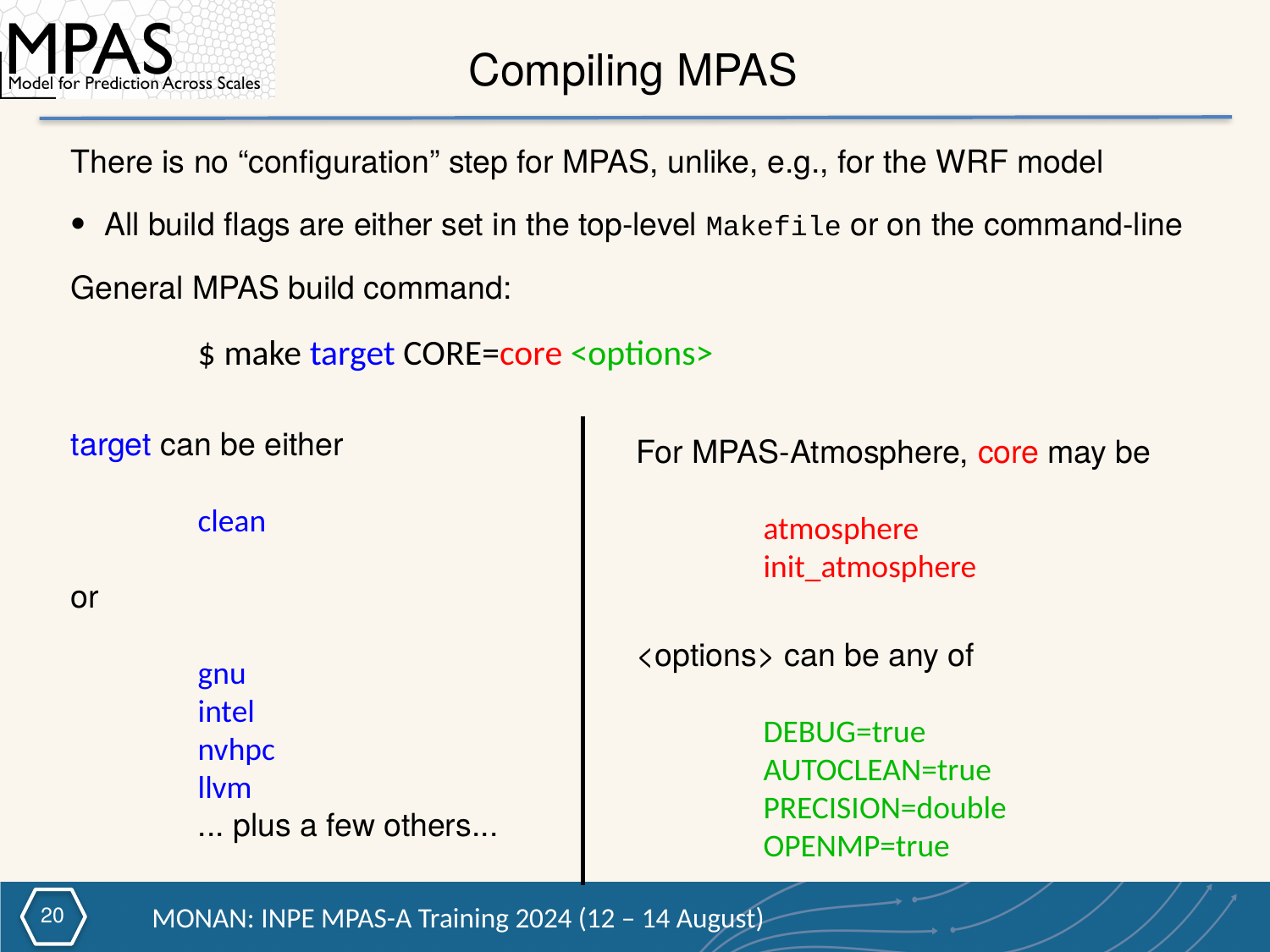

# Compiling MPAS
There is no “configuration” step for MPAS, unlike, e.g., for the WRF model
All build flags are either set in the top-level Makefile or on the command-line
General MPAS build command:
	$ make target CORE=core <options>
target can be either

	clean

or

	gnu
	intel
	nvhpc
	llvm
	... plus a few others...
For MPAS-Atmosphere, core may be

	atmosphere
	init_atmosphere
<options> can be any of

	DEBUG=true
	AUTOCLEAN=true
	PRECISION=double
	OPENMP=true

20